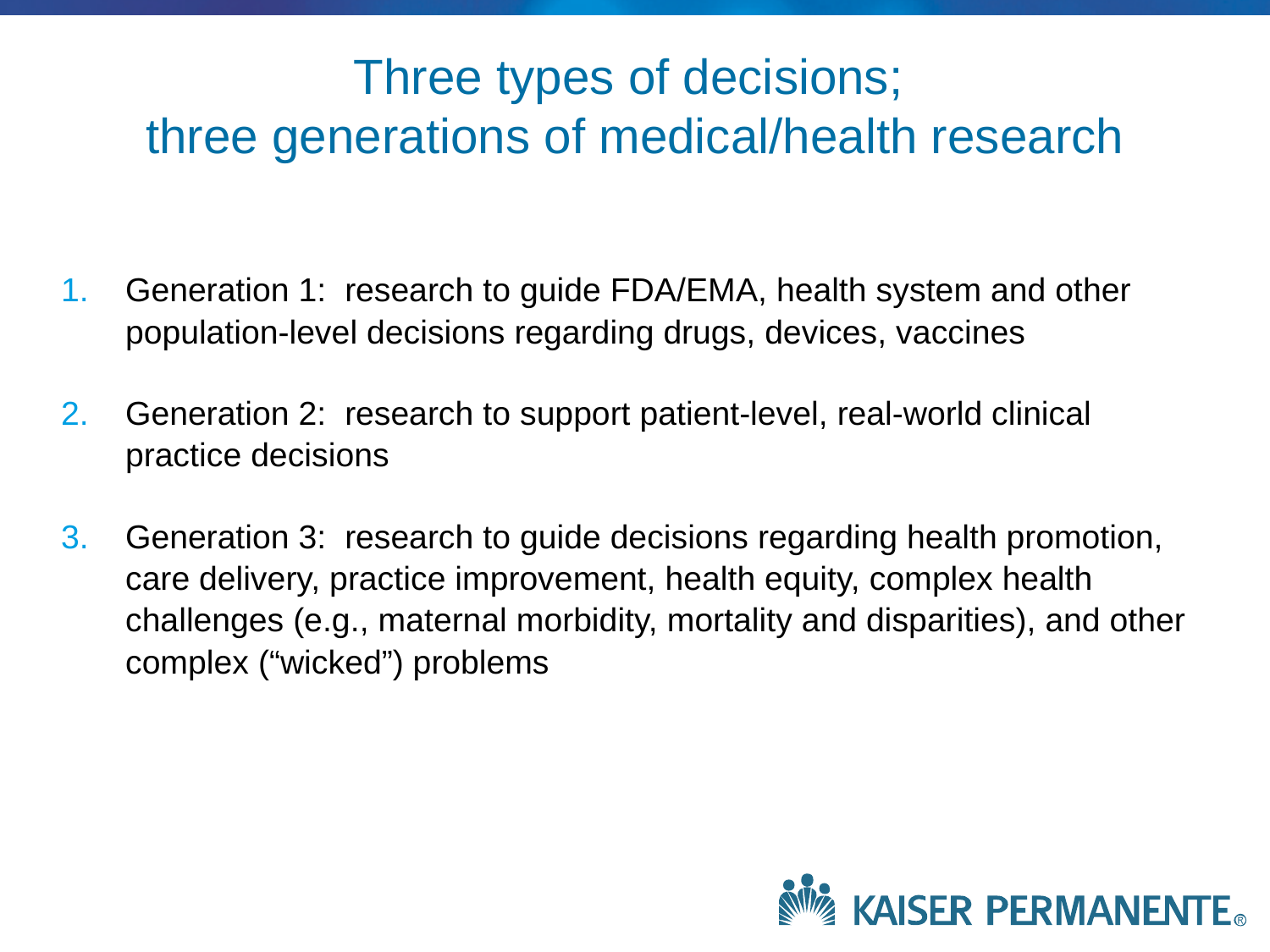

# Three types of decisions; three generations of medical/health research
Generation 1:  research to guide FDA/EMA, health system and other population-level decisions regarding drugs, devices, vaccines
Generation 2:  research to support patient-level, real-world clinical practice decisions
Generation 3:  research to guide decisions regarding health promotion, care delivery, practice improvement, health equity, complex health challenges (e.g., maternal morbidity, mortality and disparities), and other complex (“wicked”) problems